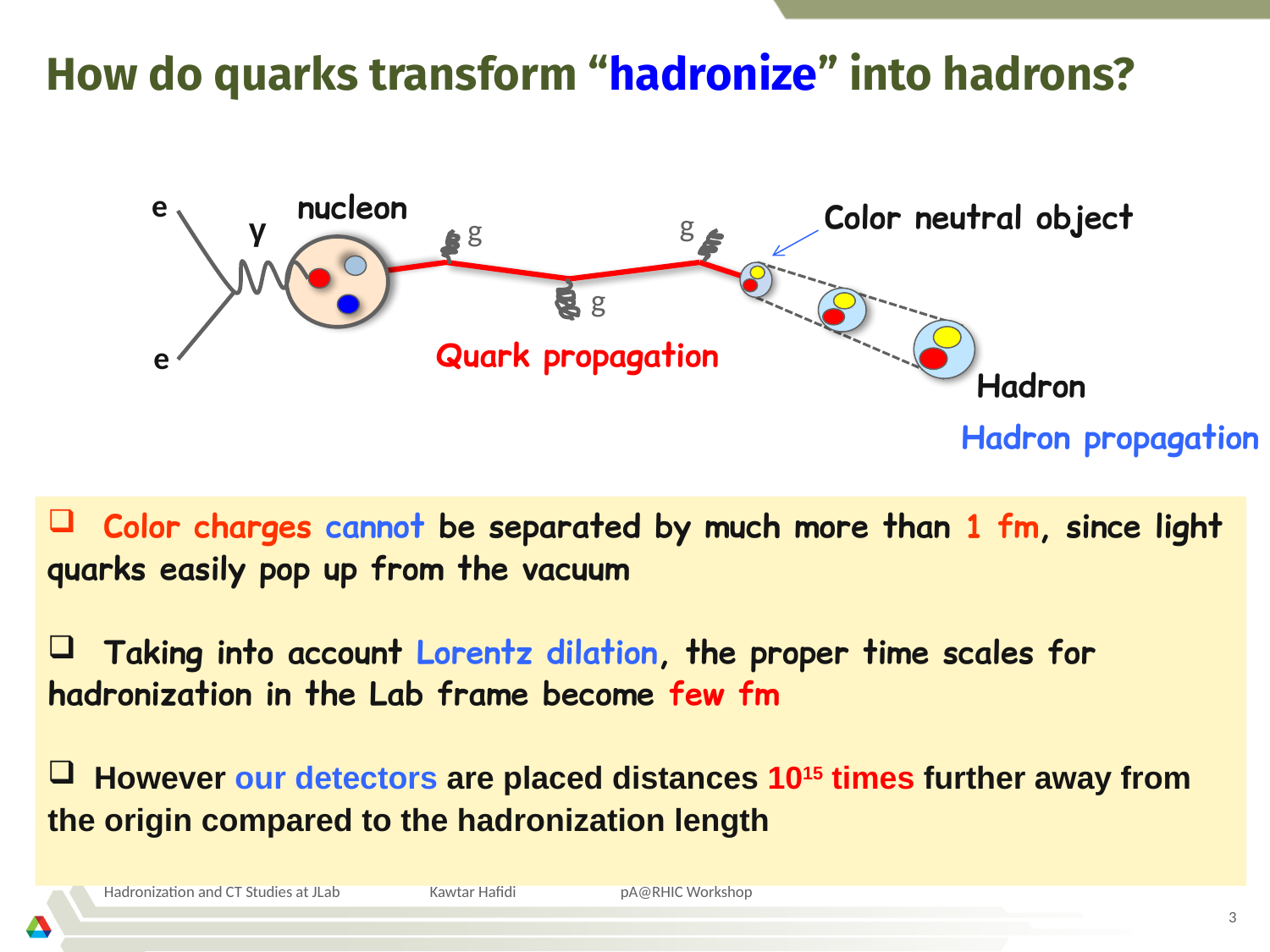

# How do quarks transform “hadronize” into hadrons?
e
nucleon
Color neutral object
g
γ
g

g
Quark propagation
e
Hadron
Hadron propagation
  Color charges cannot be separated by much more than 1 fm, since light
quarks easily pop up from the vacuum

  Taking into account Lorentz dilation, the proper time scales for hadronization in the Lab frame become few fm

  However our detectors are placed distances 1015 times further away from the origin compared to the hadronization length

Hadronization and CT Studies at JLab                         Kawtar Hafidi                             pA@RHIC Workshop
3